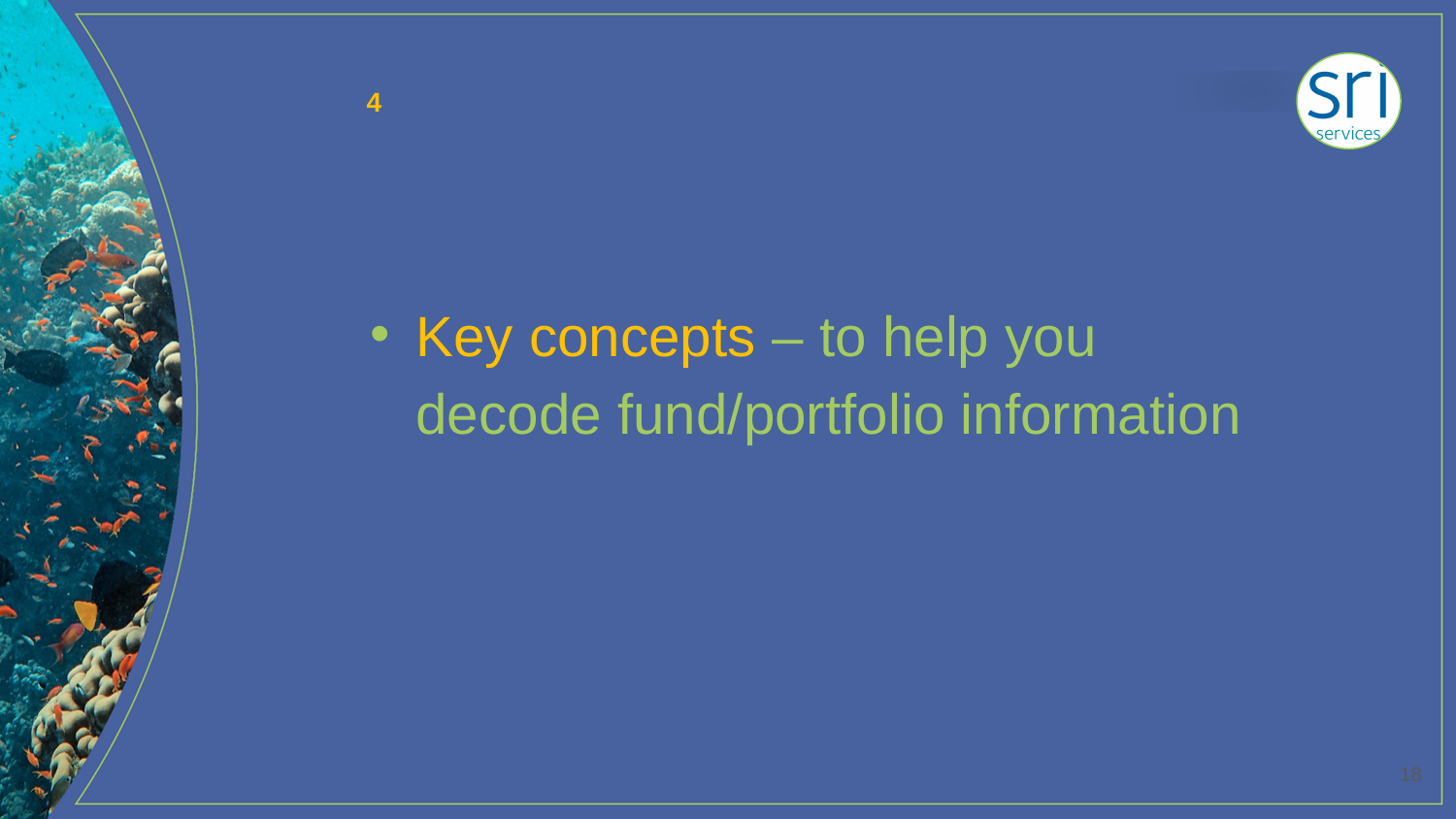

# 4
Key concepts – to help you decode fund/portfolio information
18